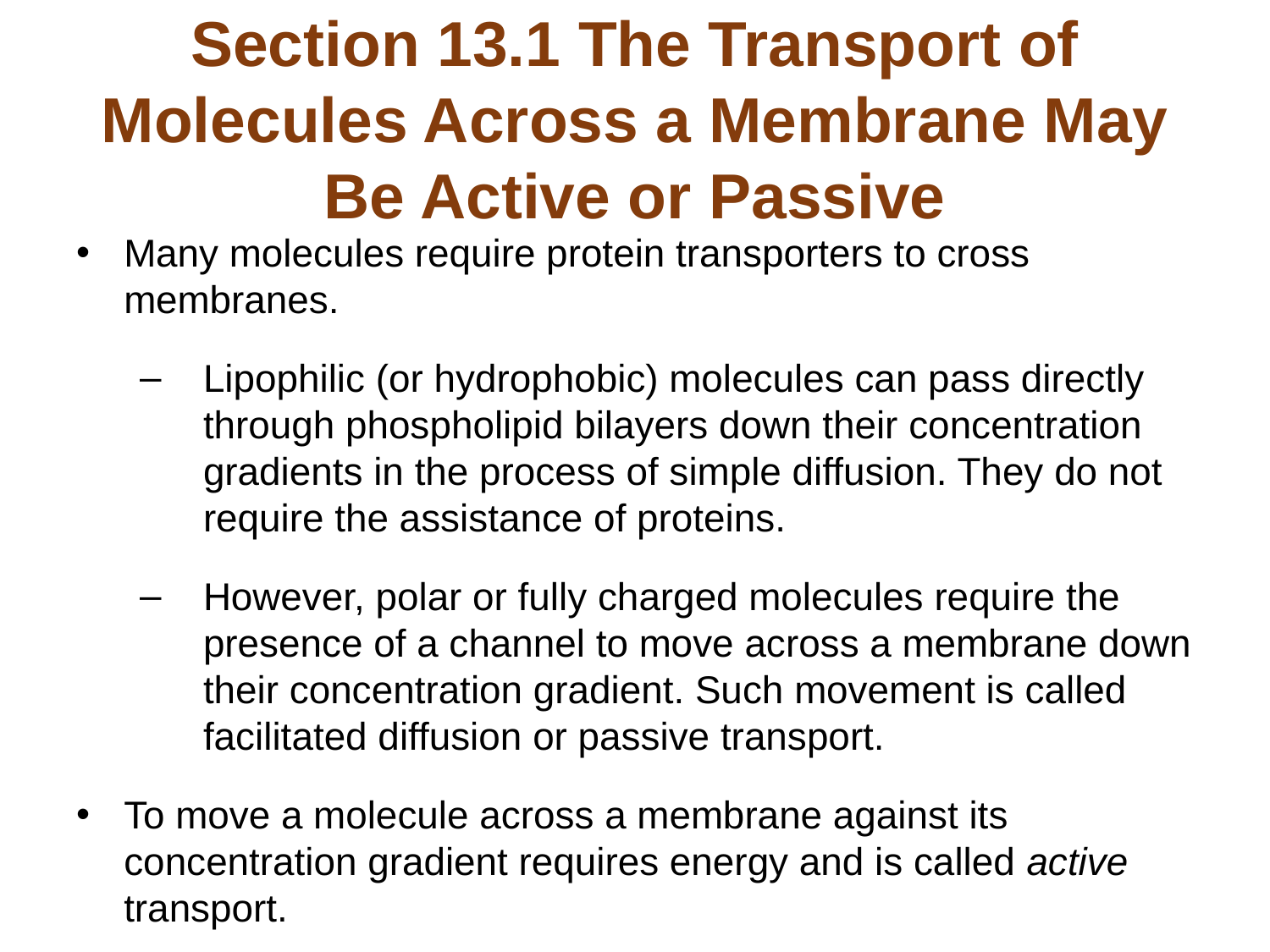

# Section 13.1 The Transport of Molecules Across a Membrane May Be Active or Passive
Many molecules require protein transporters to cross membranes.
Lipophilic (or hydrophobic) molecules can pass directly through phospholipid bilayers down their concentration gradients in the process of simple diffusion. They do not require the assistance of proteins.
However, polar or fully charged molecules require the presence of a channel to move across a membrane down their concentration gradient. Such movement is called facilitated diffusion or passive transport.
To move a molecule across a membrane against its concentration gradient requires energy and is called active transport.